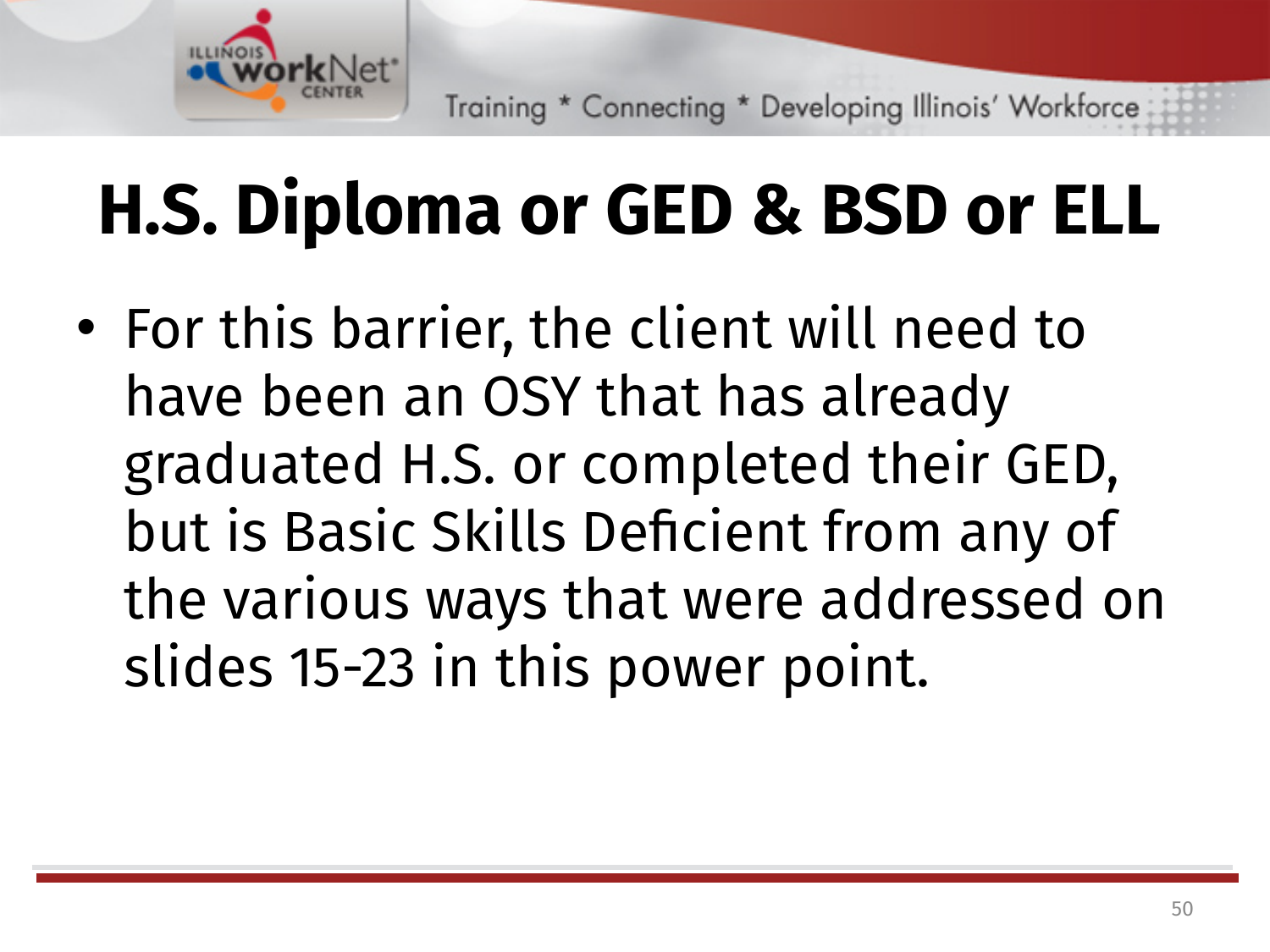

# H.S. Diploma or GED & BSD or ELL
For this barrier, the client will need to have been an OSY that has already graduated H.S. or completed their GED, but is Basic Skills Deficient from any of the various ways that were addressed on slides 15-23 in this power point.
50